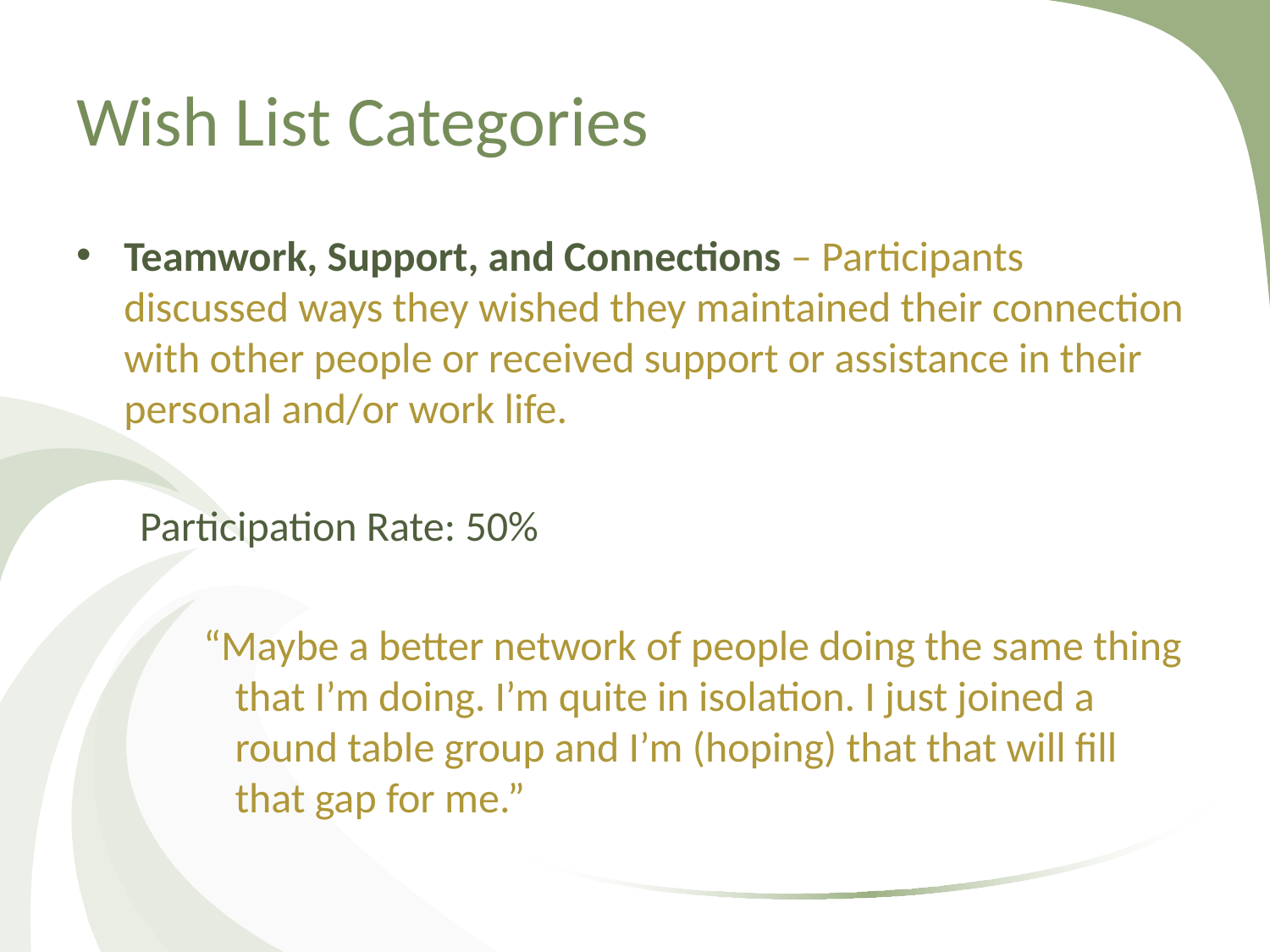

# Wish List Categories
Teamwork, Support, and Connections – Participants discussed ways they wished they maintained their connection with other people or received support or assistance in their personal and/or work life.

Participation Rate: 50%

“Maybe a better network of people doing the same thing that I’m doing. I’m quite in isolation. I just joined a round table group and I’m (hoping) that that will fill that gap for me.”